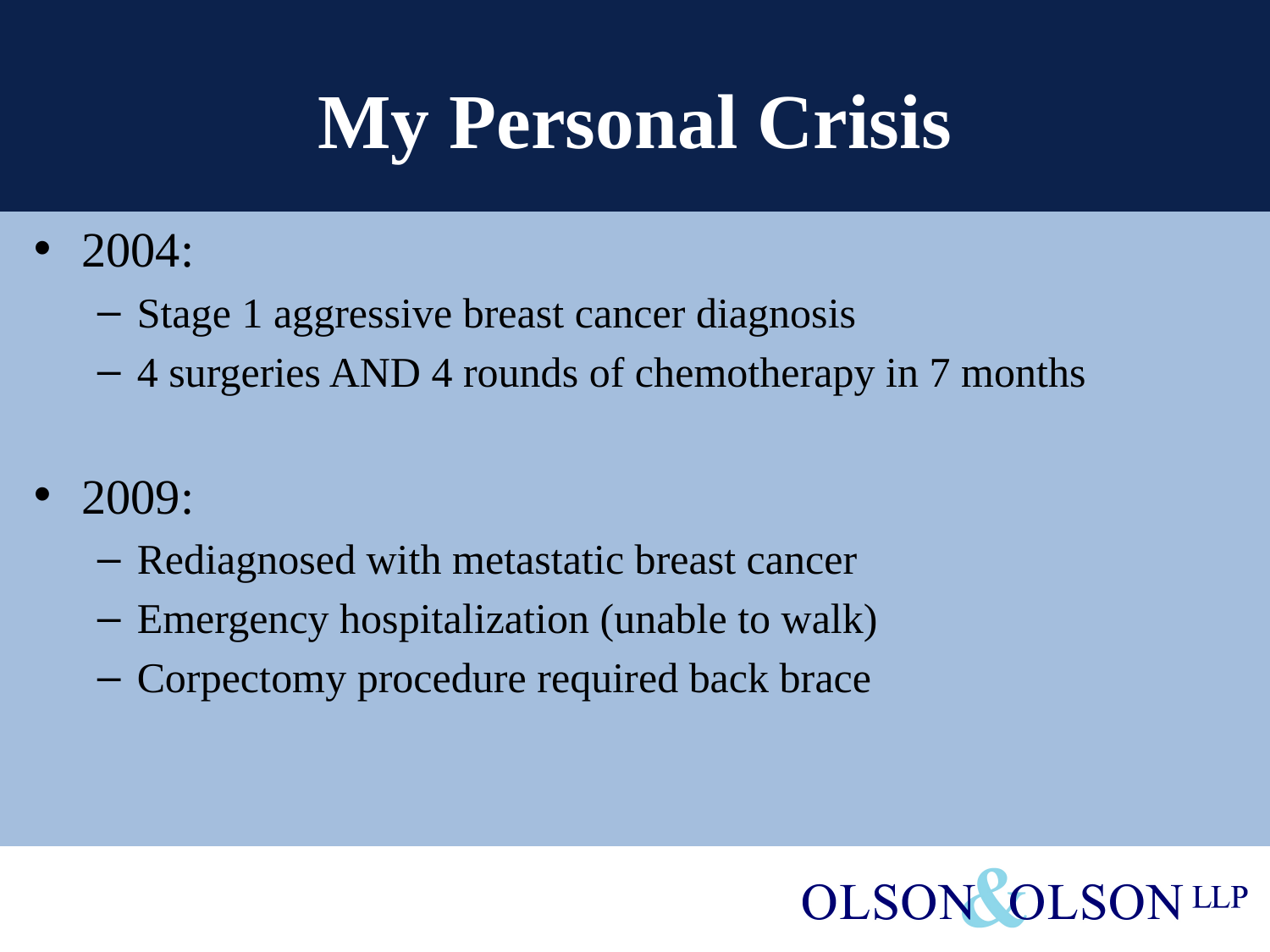

# My Personal Crisis
2004:
Stage 1 aggressive breast cancer diagnosis
4 surgeries AND 4 rounds of chemotherapy in 7 months

2009:
Rediagnosed with metastatic breast cancer
Emergency hospitalization (unable to walk)
Corpectomy procedure required back brace